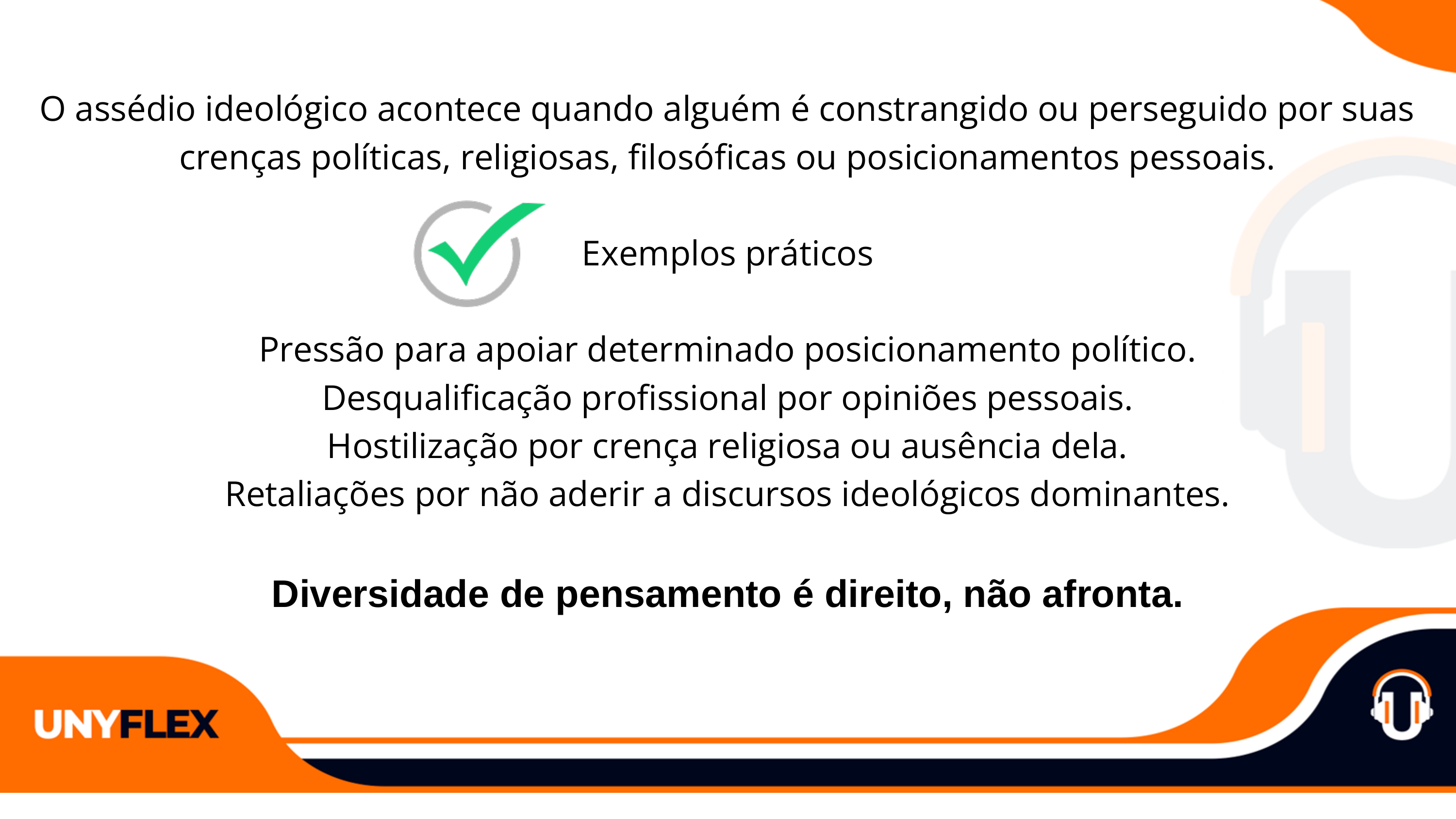

O assédio ideológico acontece quando alguém é constrangido ou perseguido por suas crenças políticas, religiosas, filosóficas ou posicionamentos pessoais.

Exemplos práticos

Pressão para apoiar determinado posicionamento político.
Desqualificação profissional por opiniões pessoais.
Hostilização por crença religiosa ou ausência dela.
Retaliações por não aderir a discursos ideológicos dominantes.

Diversidade de pensamento é direito, não afronta.